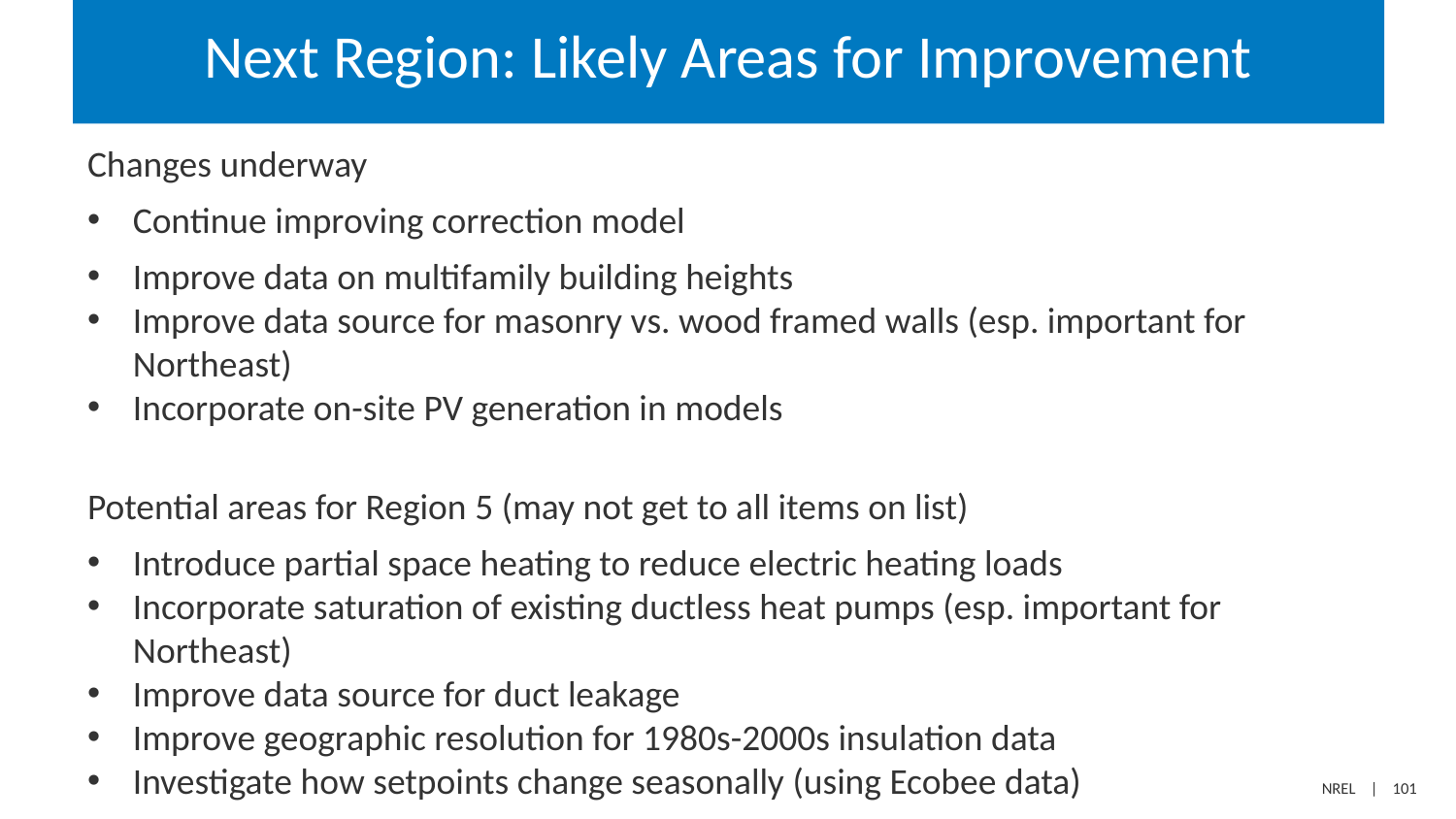

# Next Region: Likely Areas for Improvement
Changes underway
Continue improving correction model
Improve data on multifamily building heights
Improve data source for masonry vs. wood framed walls (esp. important for Northeast)
Incorporate on-site PV generation in models

Potential areas for Region 5 (may not get to all items on list)
Introduce partial space heating to reduce electric heating loads
Incorporate saturation of existing ductless heat pumps (esp. important for Northeast)
Improve data source for duct leakage
Improve geographic resolution for 1980s-2000s insulation data
Investigate how setpoints change seasonally (using Ecobee data)